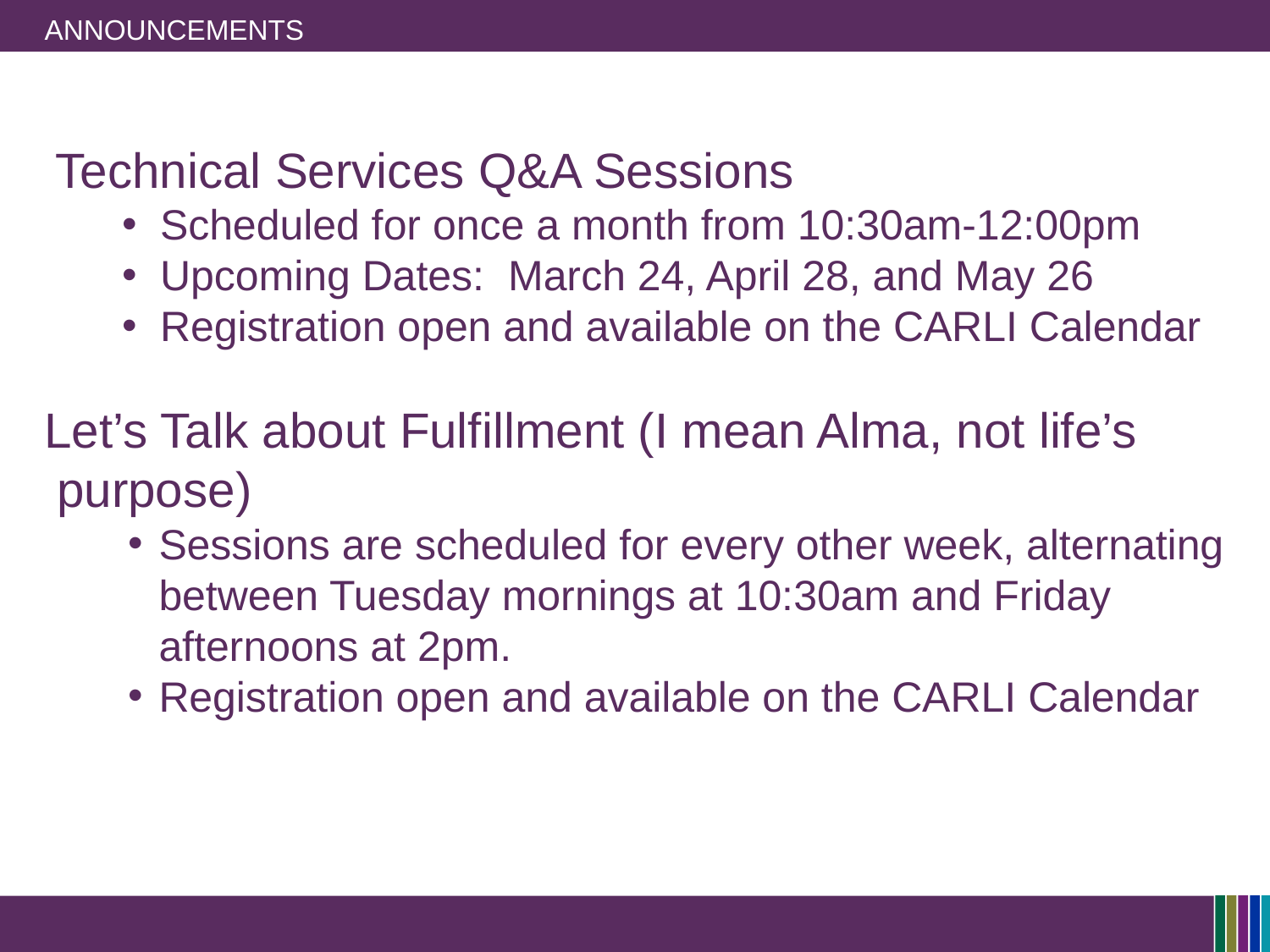

# Announcements

Technical Services Q&A Sessions
Scheduled for once a month from 10:30am-12:00pm
Upcoming Dates:  March 24, April 28, and May 26
Registration open and available on the CARLI Calendar

Let’s Talk about Fulfillment (I mean Alma, not life’s purpose)
Sessions are scheduled for every other week, alternating between Tuesday mornings at 10:30am and Friday afternoons at 2pm.
Registration open and available on the CARLI Calendar